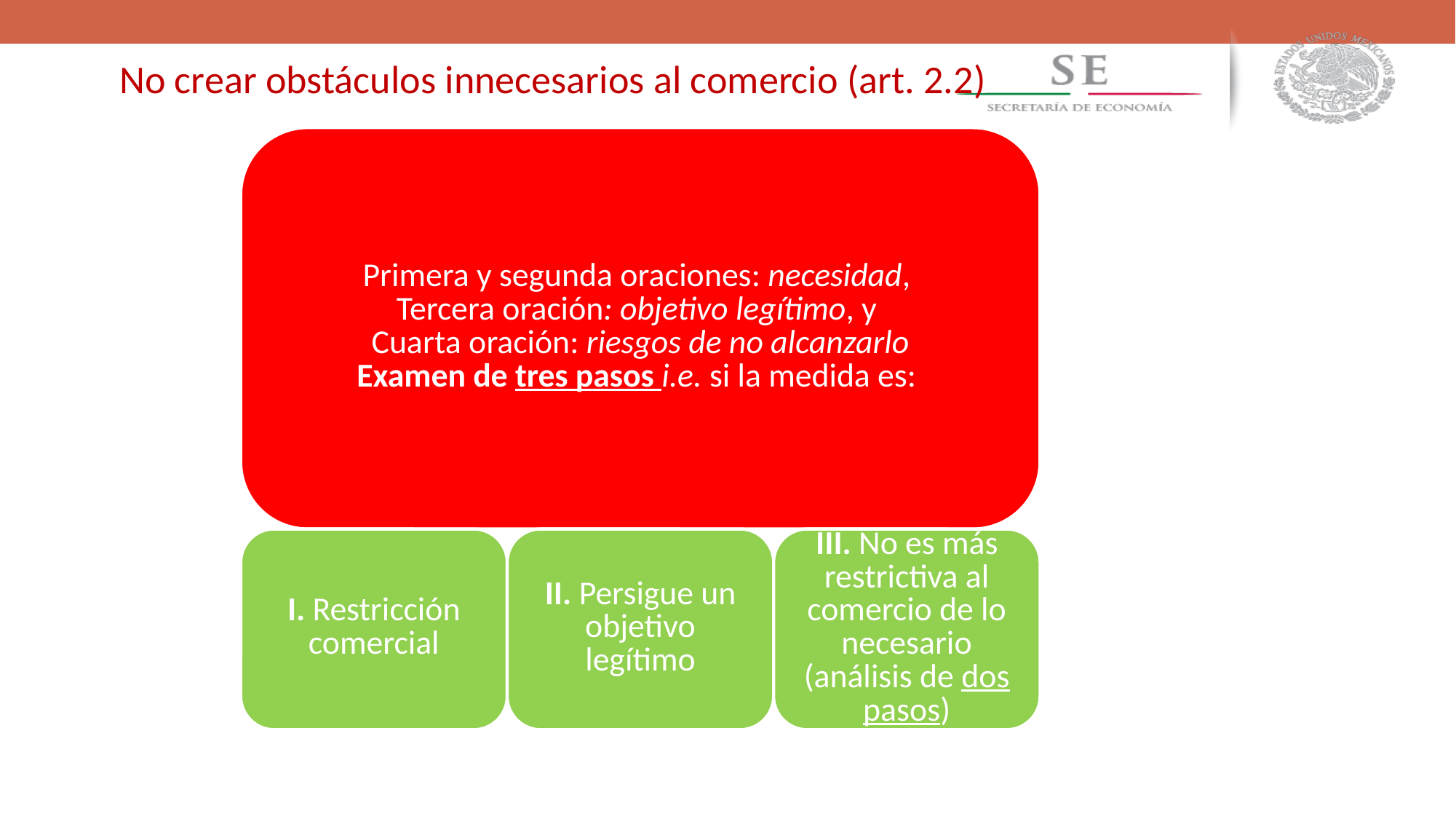

No crear obstáculos innecesarios al comercio (art. 2.2)

Primera y segunda oraciones: necesidad,
Tercera oración: objetivo legítimo, y
Cuarta oración: riesgos de no alcanzarlo
Examen de tres pasos i.e. si la medida es:
I. Restricción comercial
II. Persigue un objetivo legítimo
III. No es más restrictiva al comercio de lo necesario
(análisis de dos pasos)